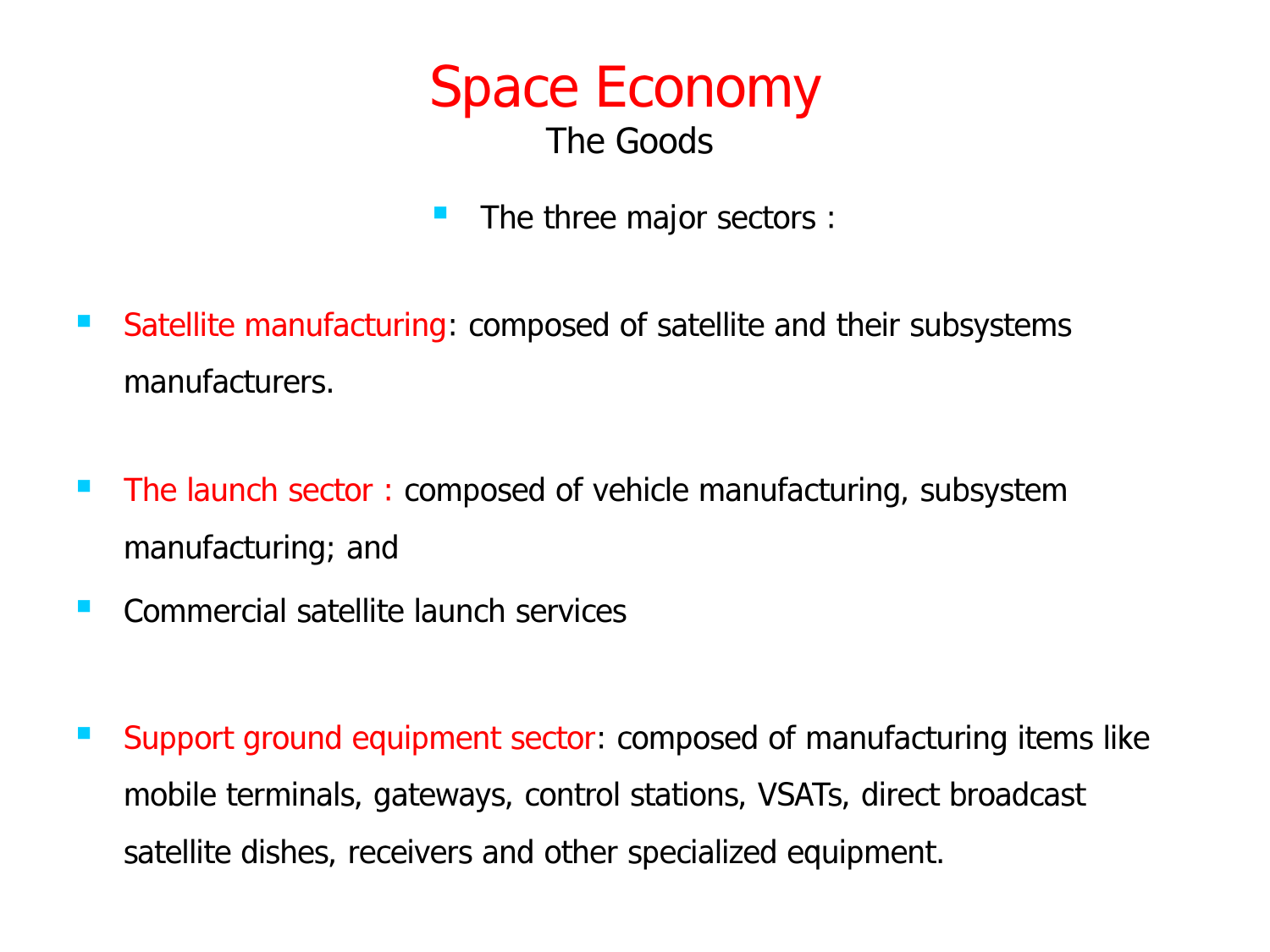

# Space Economy The Goods
The three major sectors :

Satellite manufacturing: composed of satellite and their subsystems manufacturers.

The launch sector : composed of vehicle manufacturing, subsystem manufacturing; and
Commercial satellite launch services

Support ground equipment sector: composed of manufacturing items like mobile terminals, gateways, control stations, VSATs, direct broadcast satellite dishes, receivers and other specialized equipment.